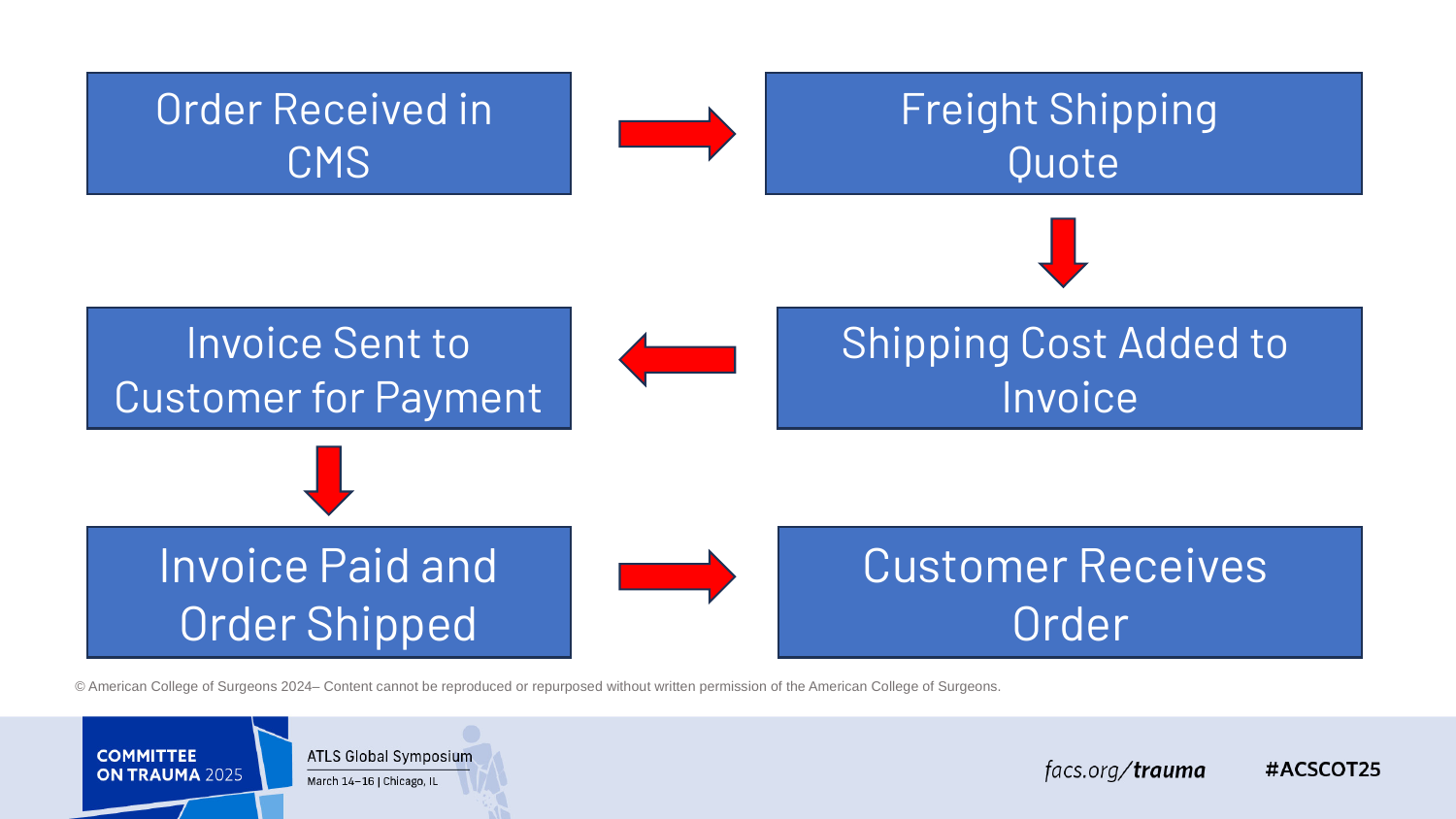

Order Received in
CMS
Freight Shipping
Quote

Invoice Sent to Customer for Payment
Shipping Cost Added to
Invoice

Customer Receives
Order
Invoice Paid and Order Shipped